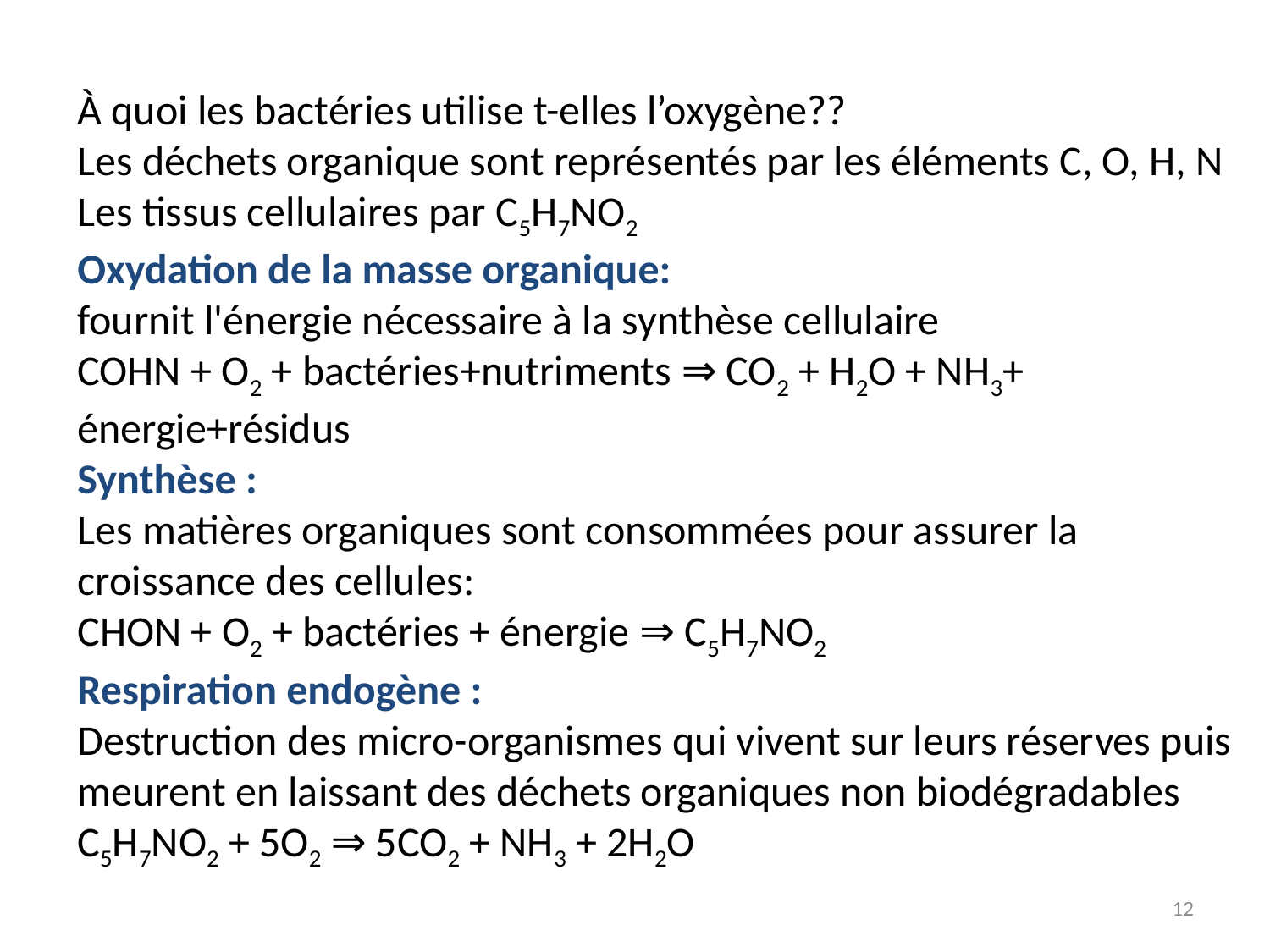

À quoi les bactéries utilise t-elles l’oxygène??
Les déchets organique sont représentés par les éléments C, O, H, N Les tissus cellulaires par C5H7NO2
Oxydation de la masse organique:
fournit l'énergie nécessaire à la synthèse cellulaire
COHN + O2 + bactéries+nutriments ⇒ CO2 + H2O + NH3+ énergie+résidus
Synthèse :
Les matières organiques sont consommées pour assurer la croissance des cellules:
CHON + O2 + bactéries + énergie ⇒ C5H7NO2
Respiration endogène :
Destruction des micro-organismes qui vivent sur leurs réserves puis meurent en laissant des déchets organiques non biodégradables
C5H7NO2 + 5O2 ⇒ 5CO2 + NH3 + 2H2O
12